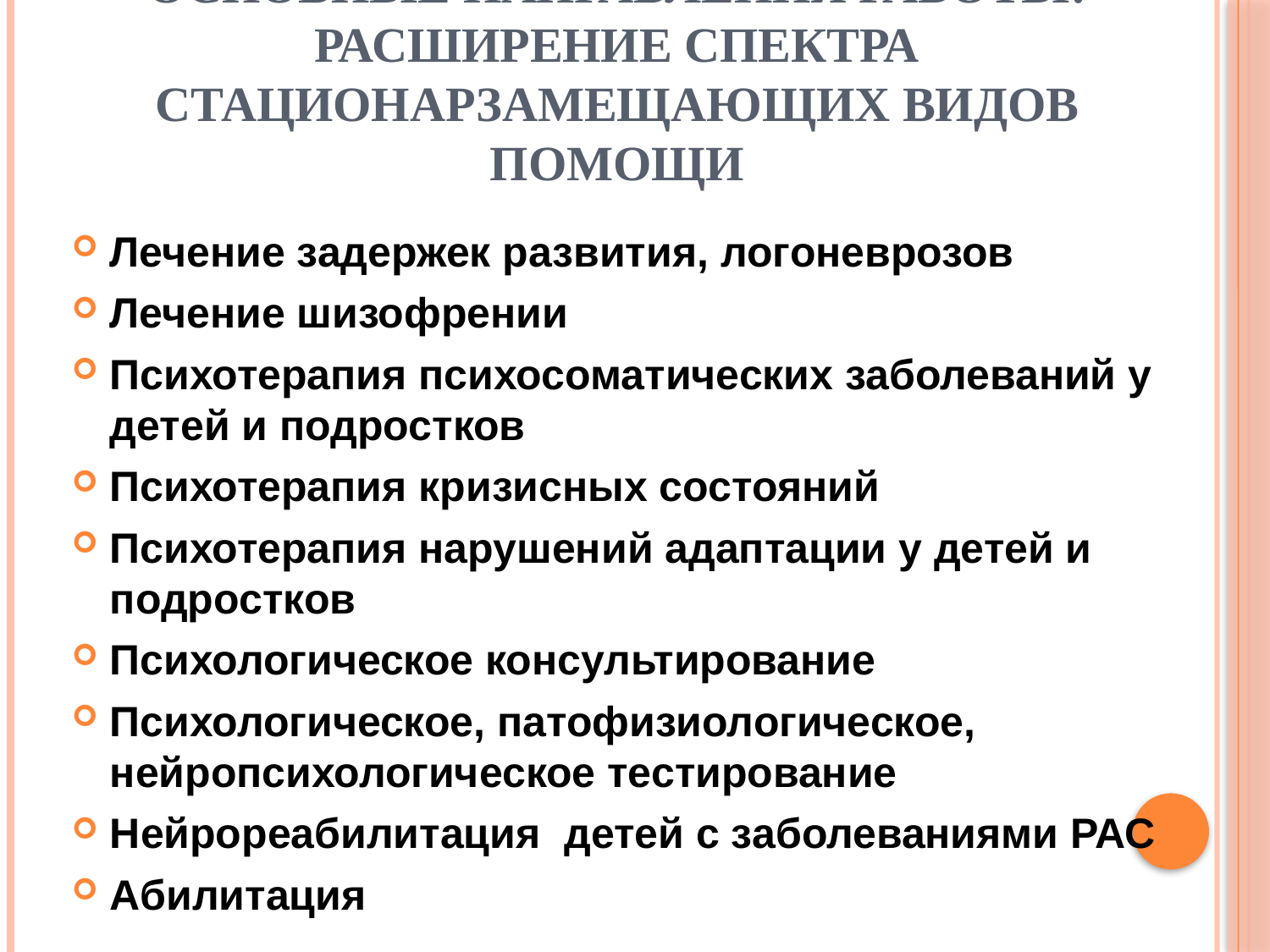

# Основные направления работы: Расширение спектра стационарзамещающих видов помощи
Лечение задержек развития, логоневрозов
Лечение шизофрении
Психотерапия психосоматических заболеваний у детей и подростков
Психотерапия кризисных состояний
Психотерапия нарушений адаптации у детей и подростков
Психологическое консультирование
Психологическое, патофизиологическое, нейропсихологическое тестирование
Нейрореабилитация  детей с заболеваниями РАС
Абилитация